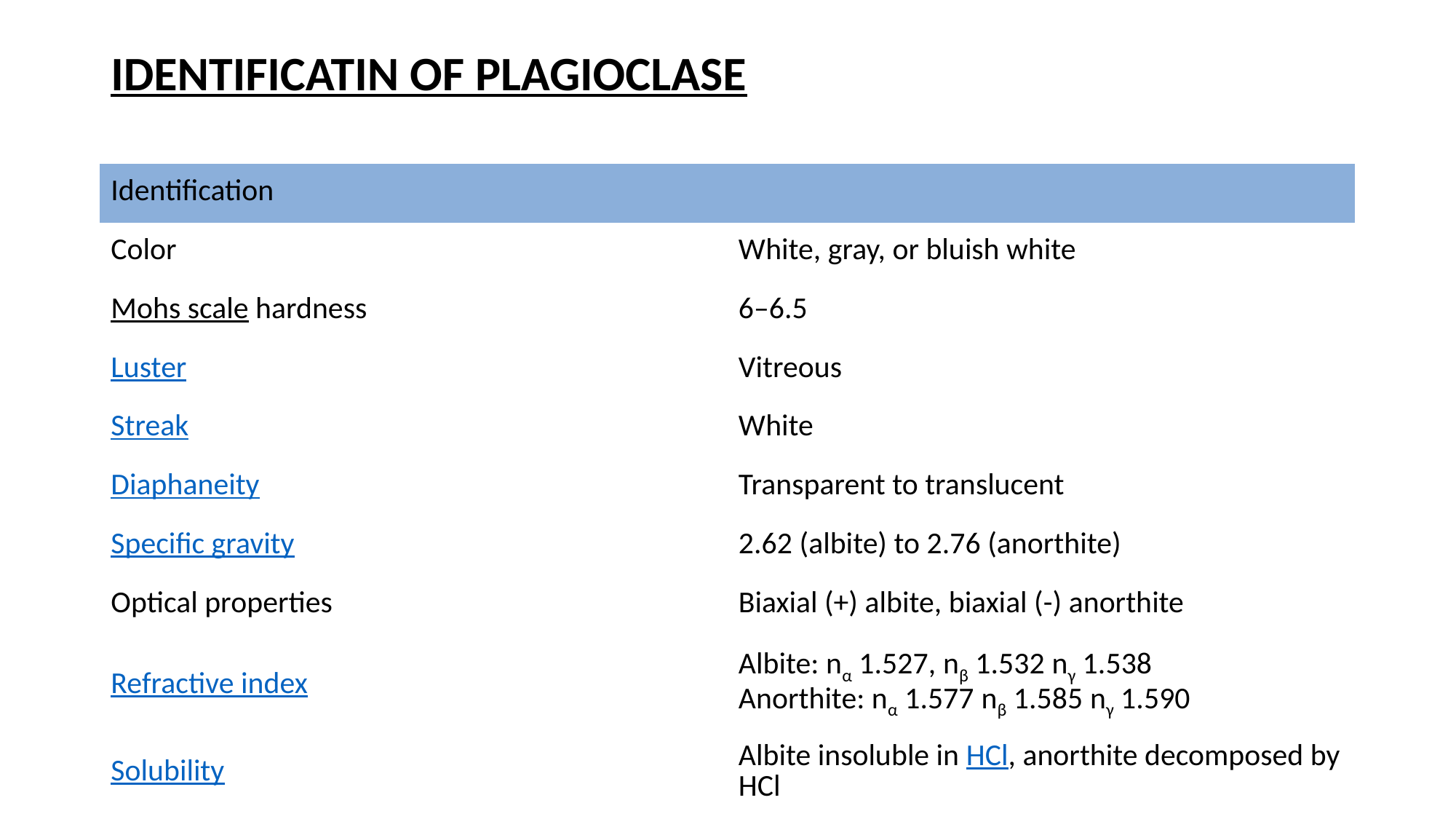

# IDENTIFICATIN OF PLAGIOCLASE
| Identification |  |
| --- | --- |
| Color | White, gray, or bluish white |
| Mohs scale hardness | 6–6.5 |
| Luster | Vitreous |
| Streak | White |
| Diaphaneity | Transparent to translucent |
| Specific gravity | 2.62 (albite) to 2.76 (anorthite) |
| Optical properties | Biaxial (+) albite, biaxial (-) anorthite |
| Refractive index | Albite: nα 1.527, nβ 1.532 nγ 1.538 Anorthite: nα 1.577 nβ 1.585 nγ 1.590 |
| Solubility | Albite insoluble in HCl, anorthite decomposed by HCl |